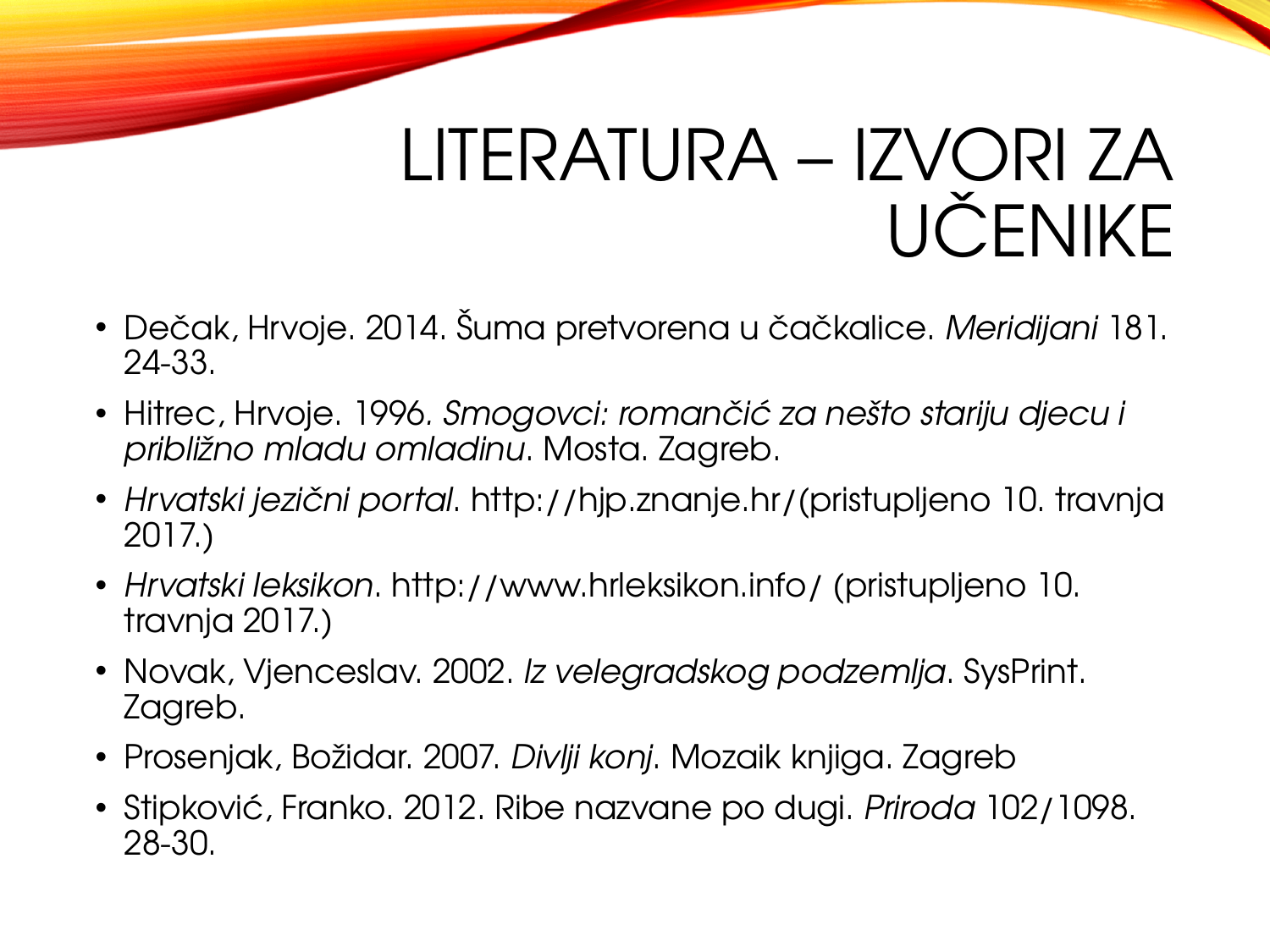

# LITERATURA – izvori za učenike
Dečak, Hrvoje. 2014. Šuma pretvorena u čačkalice. Meridijani 181. 24-33.
Hitrec, Hrvoje. 1996. Smogovci: romančić za nešto stariju djecu i približno mladu omladinu. Mosta. Zagreb.
Hrvatski jezični portal. http://hjp.znanje.hr/(pristupljeno 10. travnja 2017.)
Hrvatski leksikon. http://www.hrleksikon.info/ (pristupljeno 10. travnja 2017.)
Novak, Vjenceslav. 2002. Iz velegradskog podzemlja. SysPrint. Zagreb.
Prosenjak, Božidar. 2007. Divlji konj. Mozaik knjiga. Zagreb
Stipković, Franko. 2012. Ribe nazvane po dugi. Priroda 102/1098. 28-30.